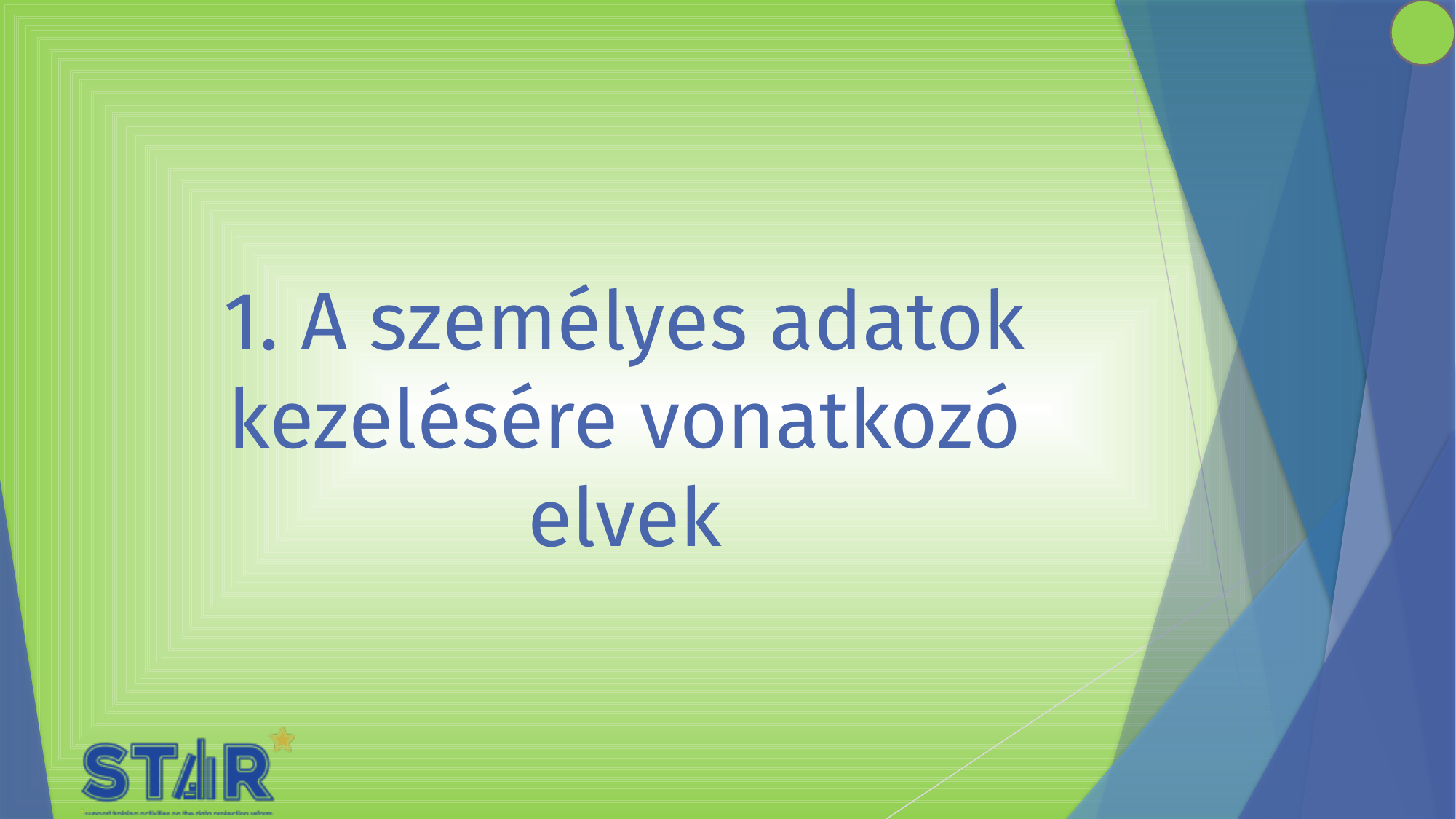

# 1. A személyes adatok kezelésére vonatkozó elvek